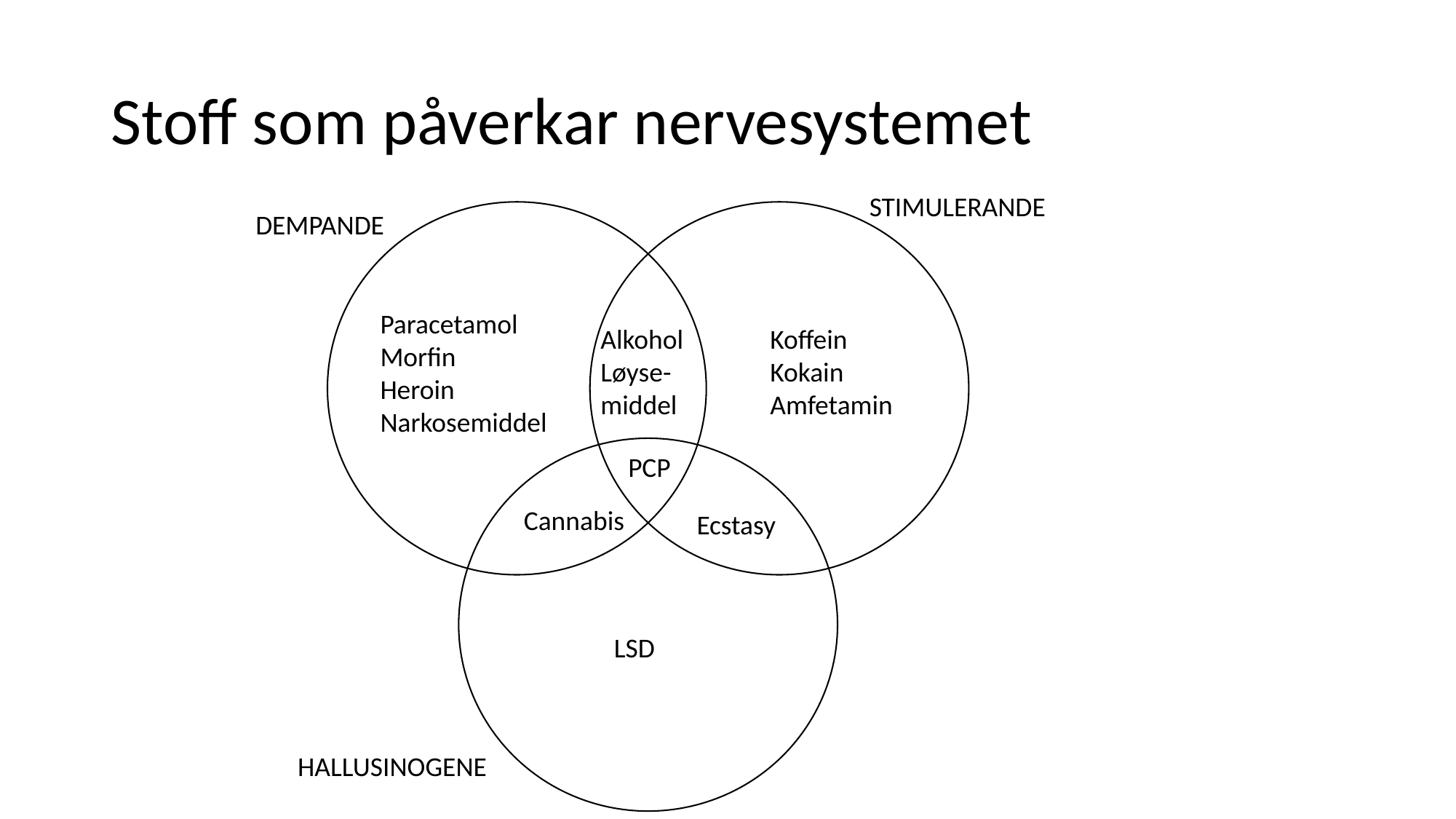

# Stoff som påverkar nervesystemet
STIMULERANDE
DEMPANDE

Paracetamol
Morfin
Heroin
Narkosemiddel
Alkohol
Løyse-middel
Koffein
Kokain
Amfetamin

PCP
Cannabis
Ecstasy
LSD
HALLUSINOGENE